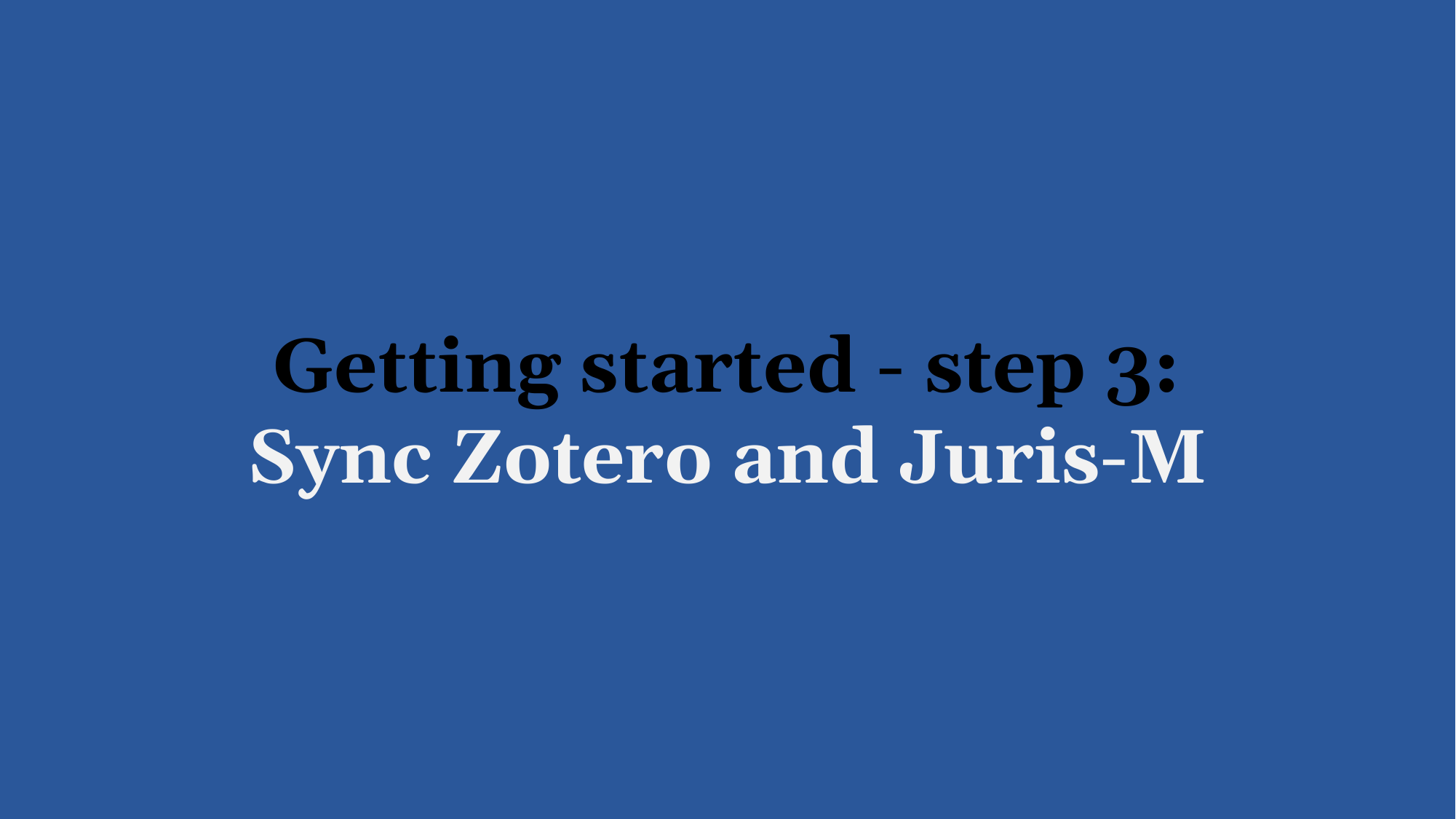

# Getting started - step 3: Sync Zotero and Juris-M